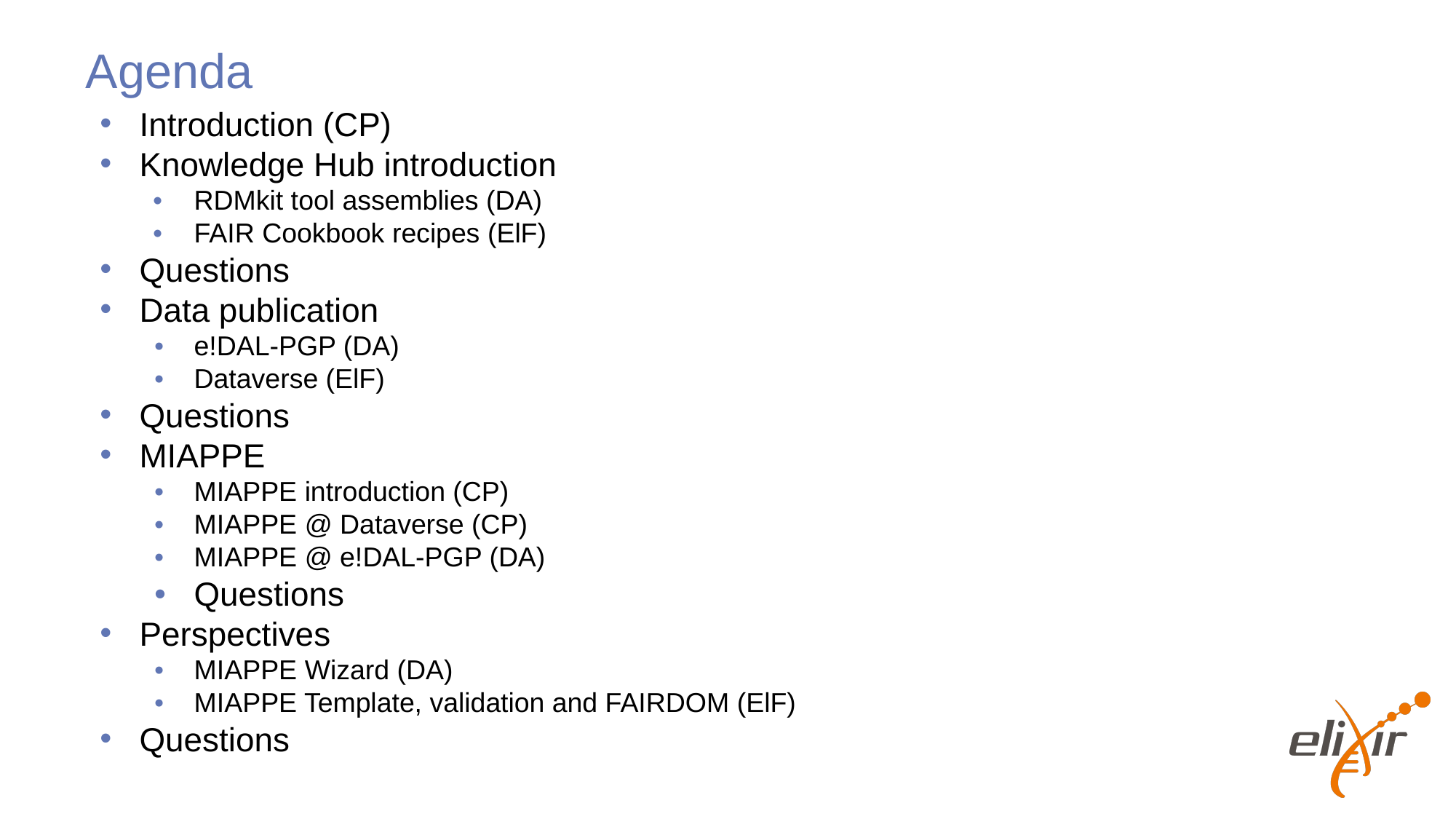

# Agenda
Introduction (CP)
Knowledge Hub introduction
RDMkit tool assemblies (DA)
FAIR Cookbook recipes (ElF)
Questions
Data publication
e!DAL-PGP (DA)
Dataverse (ElF)
Questions
MIAPPE
MIAPPE introduction (CP)
MIAPPE @ Dataverse (CP)
MIAPPE @ e!DAL-PGP (DA)
Questions
Perspectives
MIAPPE Wizard (DA)
MIAPPE Template, validation and FAIRDOM (ElF)
Questions